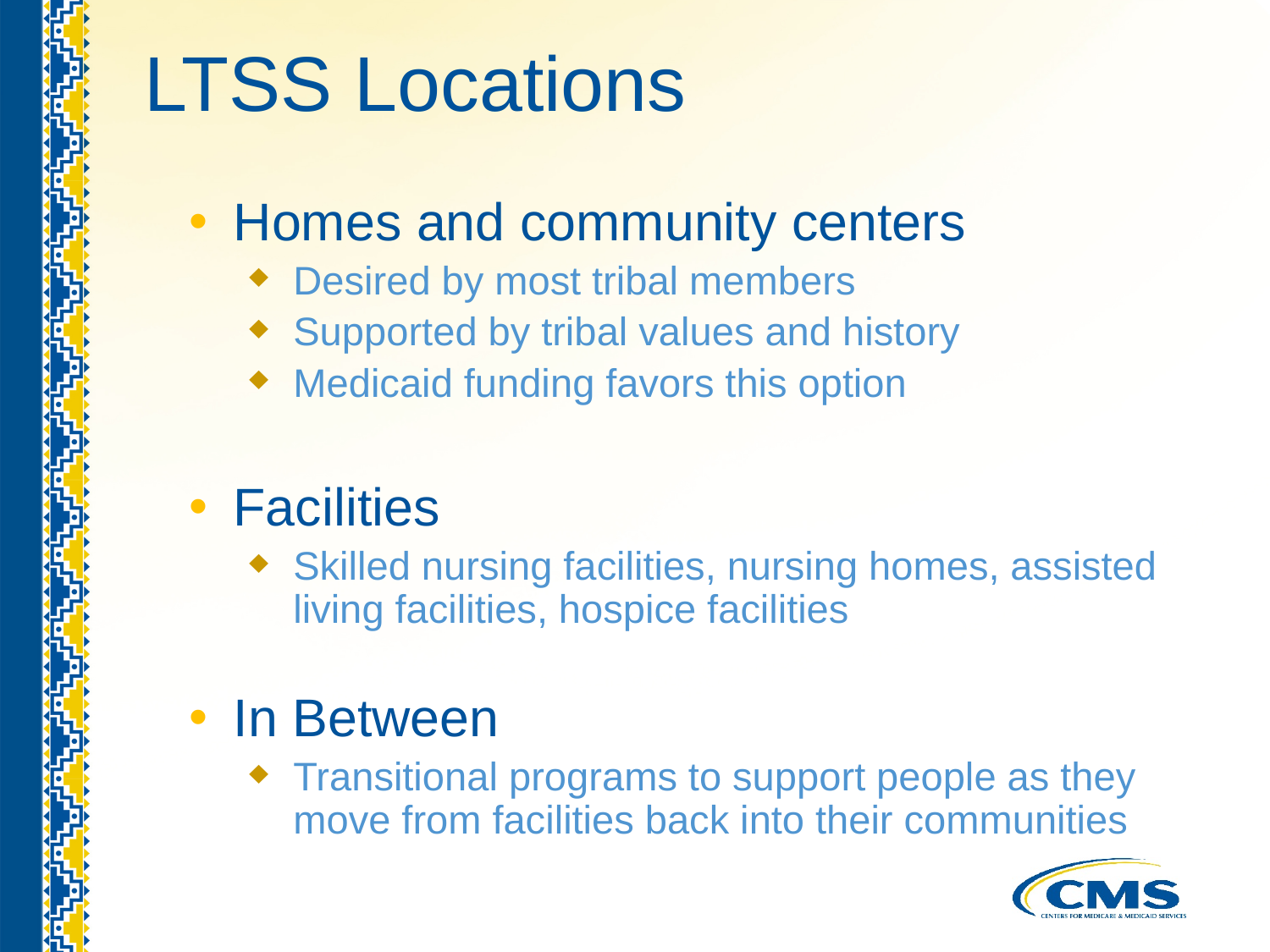

# LTSS Locations
Homes and community centers
Desired by most tribal members
Supported by tribal values and history
Medicaid funding favors this option

Facilities
Skilled nursing facilities, nursing homes, assisted living facilities, hospice facilities

In Between
Transitional programs to support people as they move from facilities back into their communities